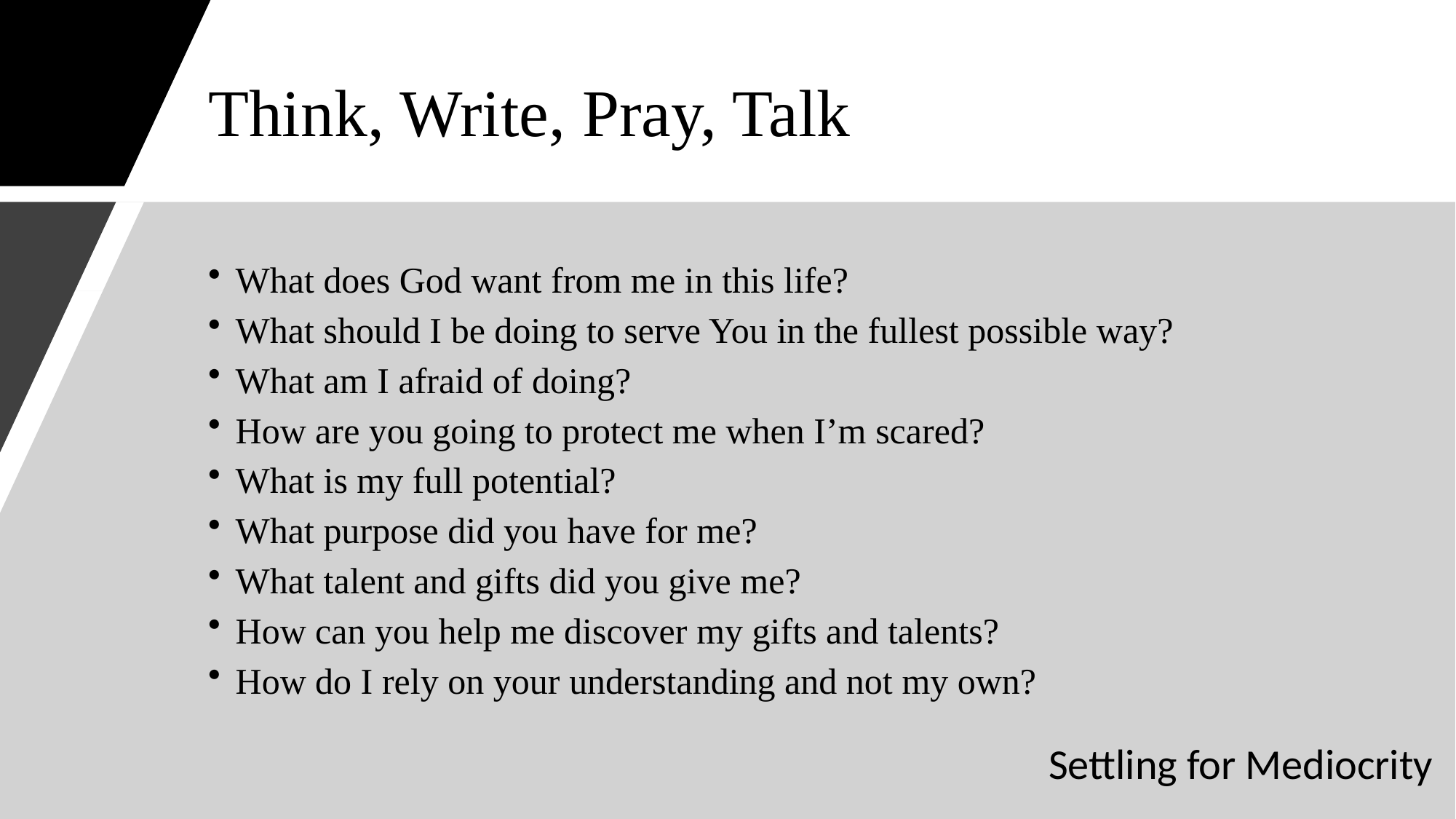

# Think, Write, Pray, Talk

What does God want from me in this life?
What should I be doing to serve You in the fullest possible way?
What am I afraid of doing?
How are you going to protect me when I’m scared?
What is my full potential?
What purpose did you have for me?
What talent and gifts did you give me?
How can you help me discover my gifts and talents?
How do I rely on your understanding and not my own?
Settling for Mediocrity